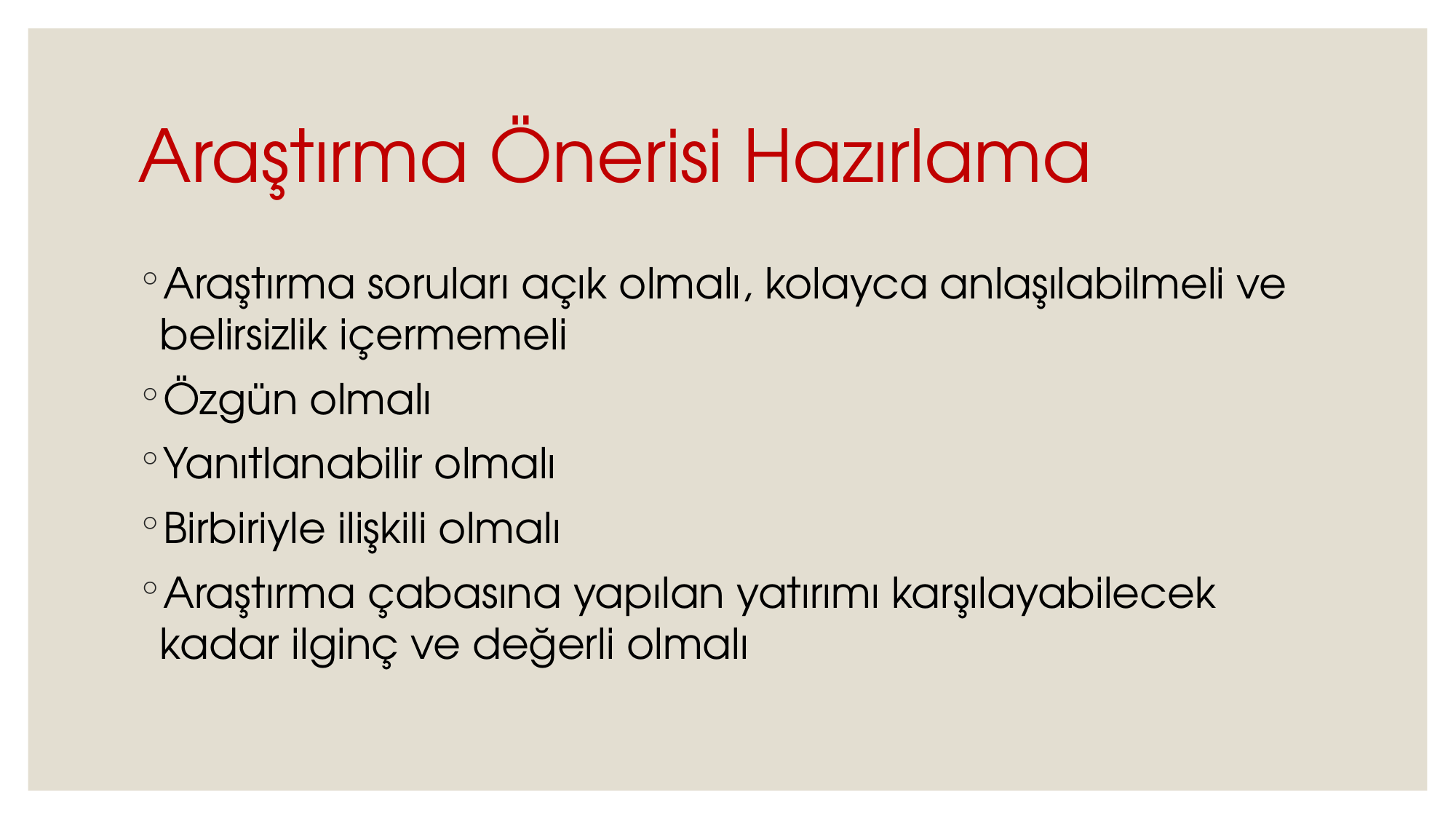

# Araştırma Önerisi Hazırlama
Araştırma soruları açık olmalı, kolayca anlaşılabilmeli ve belirsizlik içermemeli
Özgün olmalı
Yanıtlanabilir olmalı
Birbiriyle ilişkili olmalı
Araştırma çabasına yapılan yatırımı karşılayabilecek kadar ilginç ve değerli olmalı